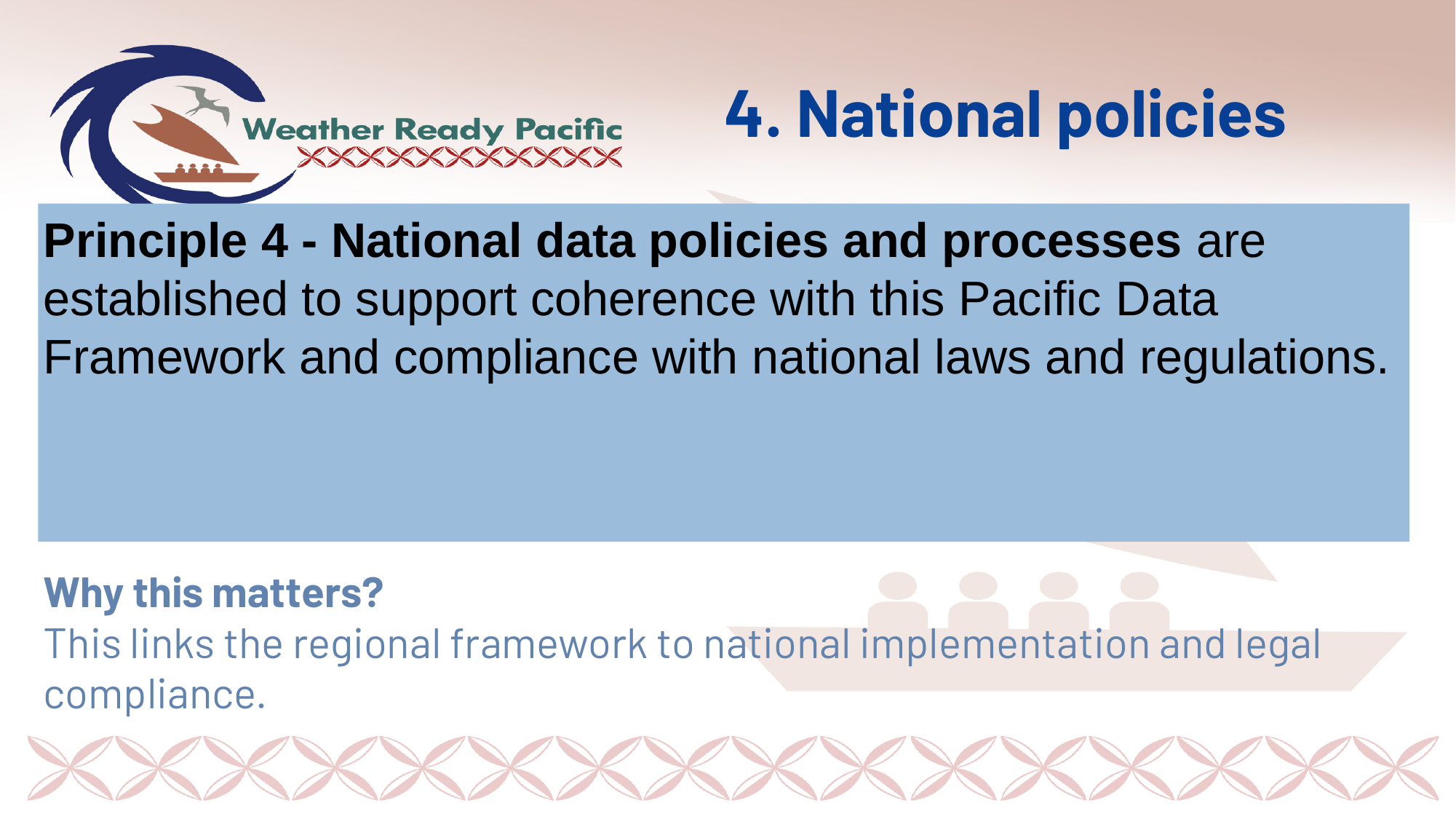

# 4. National policies
Principle 4 - National data policies and processes are established to support coherence with this Pacific Data Framework and compliance with national laws and regulations.
Why this matters?
This links the regional framework to national implementation and legal compliance.